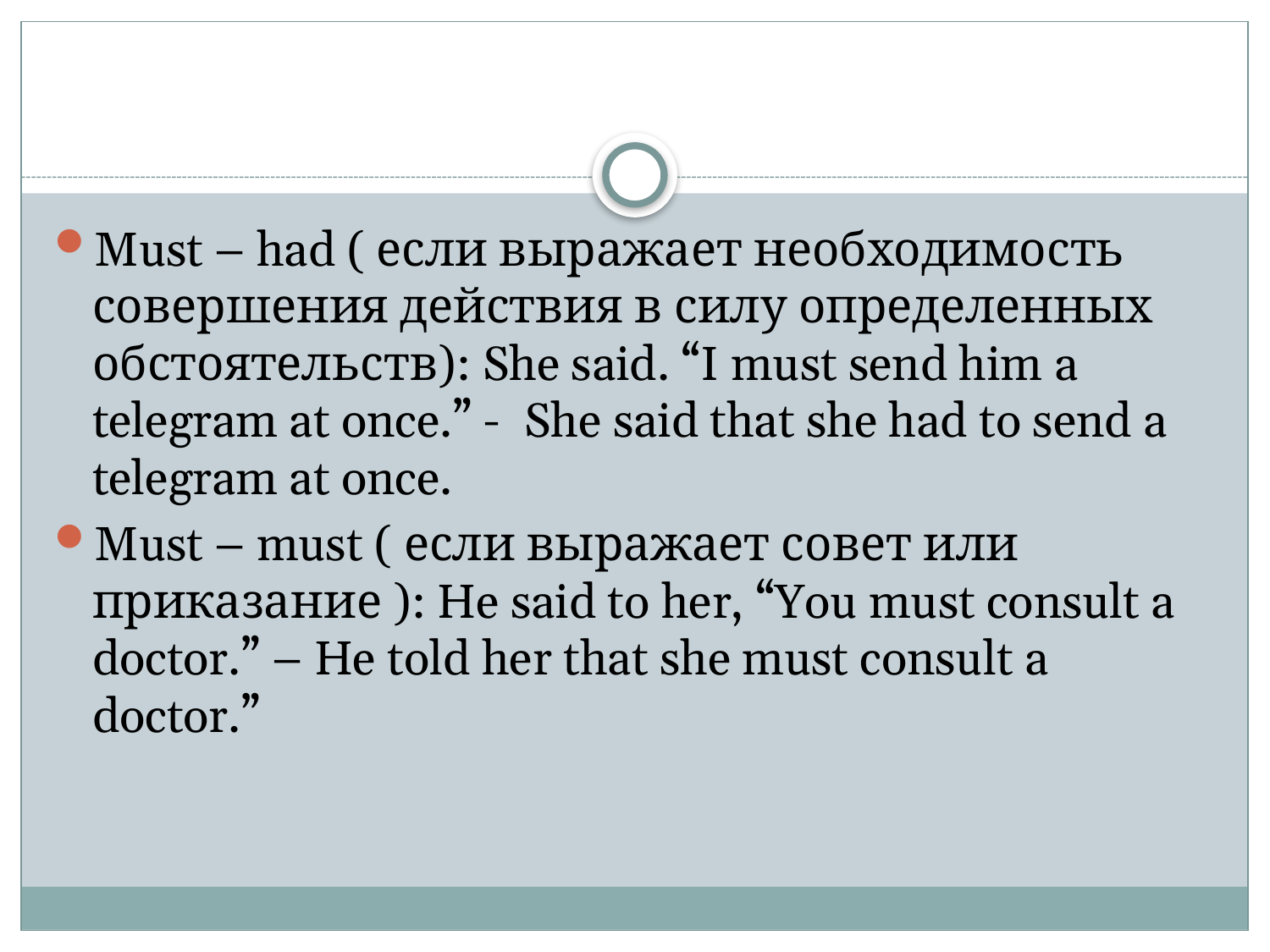

#
Must – had ( если выражает необходимость совершения действия в силу определенных обстоятельств): She said. “I must send him a telegram at once.” -  She said that she had to send a telegram at once.
Must – must ( если выражает совет или приказание ): He said to her, “You must consult a doctor.” – He told her that she must consult a doctor.”